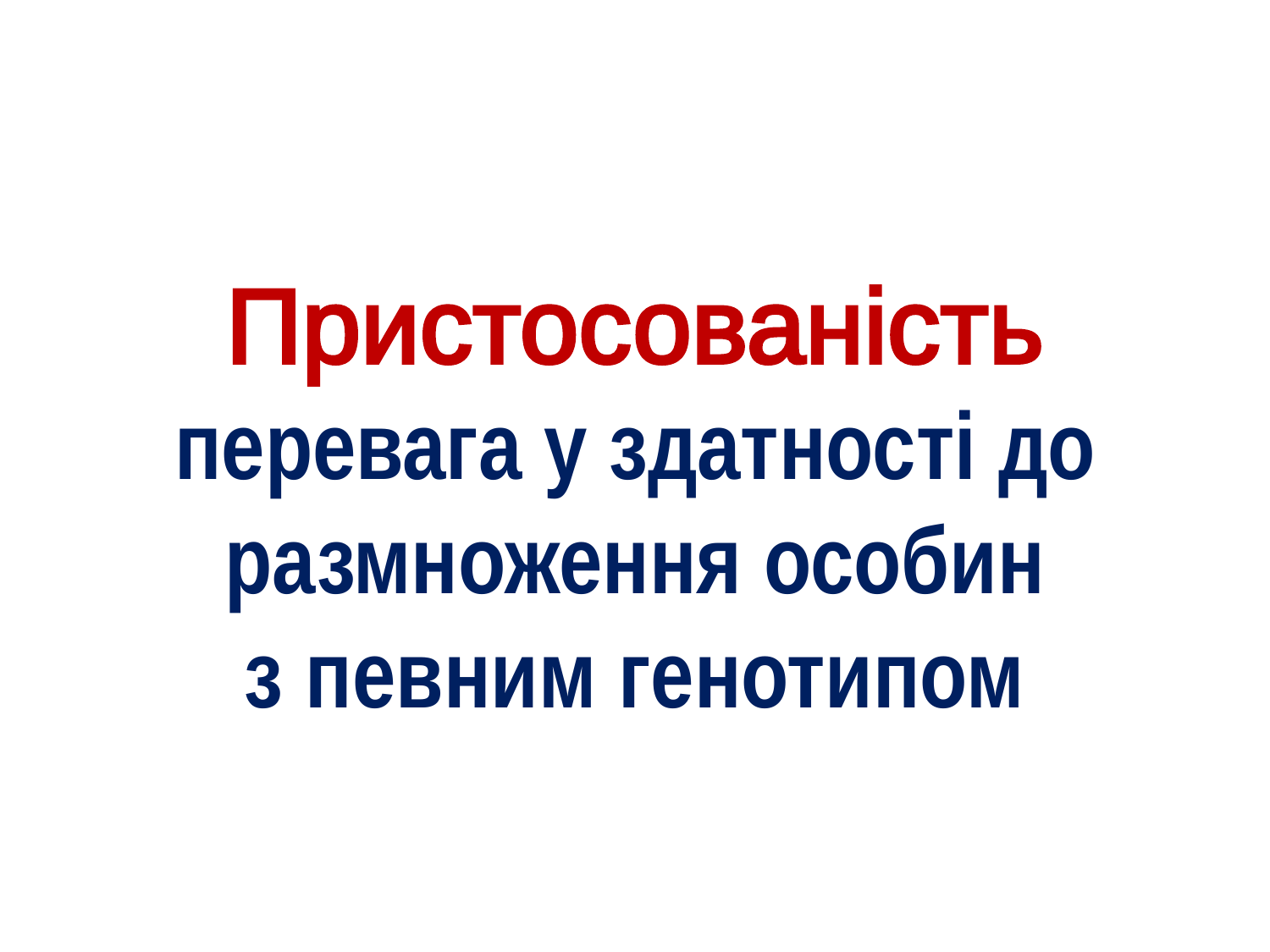

# Пристосованість перевага у здатності до размноження особин з певним генотипом